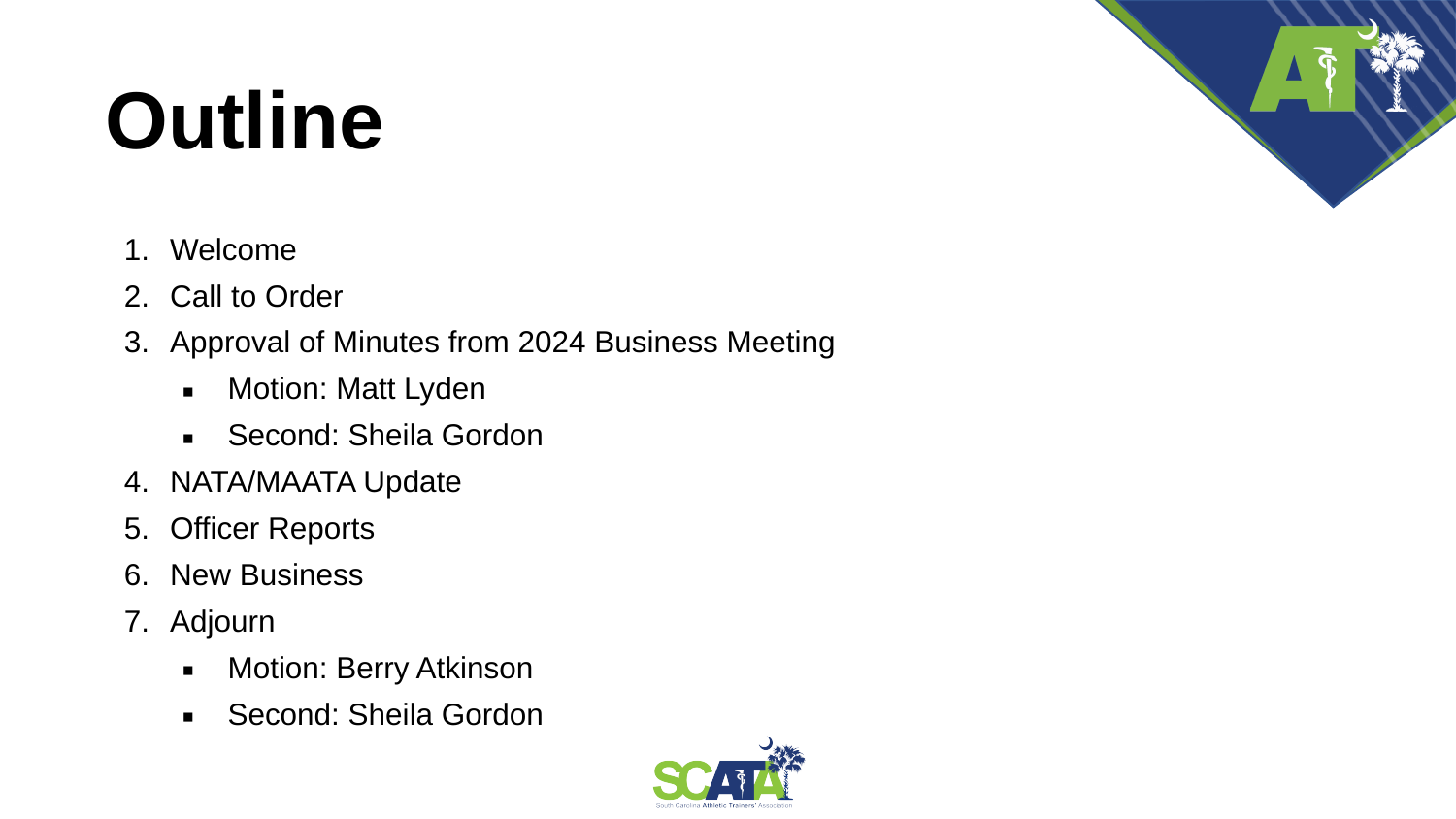

# Outline

Welcome
Call to Order
Approval of Minutes from 2024 Business Meeting
Motion: Matt Lyden
Second: Sheila Gordon
NATA/MAATA Update
Officer Reports
New Business
Adjourn
Motion: Berry Atkinson
Second: Sheila Gordon